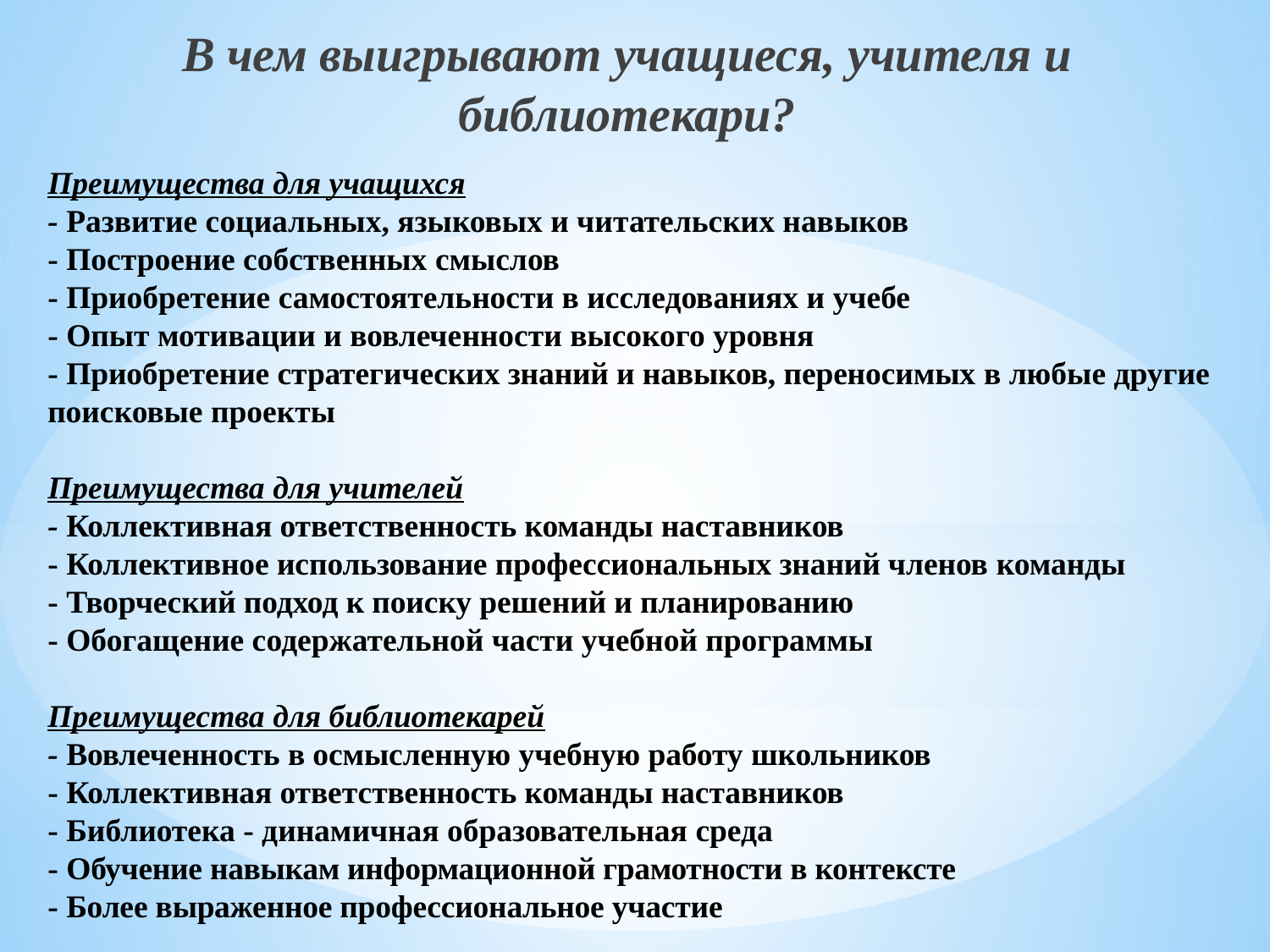

В чем выигрывают учащиеся, учителя и библиотекари?
# Преимущества для учащихся - Развитие социальных, языковых и читательских навыков - Построение собственных смыслов - Приобретение самостоятельности в исследованиях и учебе - Опыт мотивации и вовлеченности высокого уровня - Приобретение стратегических знаний и навыков, переносимых в любые другие поисковые проекты   Преимущества для учителей - Коллективная ответственность команды наставников - Коллективное использование профессиональных знаний членов команды - Творческий подход к поиску решений и планированию - Обогащение содержательной части учебной программы   Преимущества для библиотекарей - Вовлеченность в осмысленную учебную работу школьников - Коллективная ответственность команды наставников - Библиотека - динамичная образовательная среда - Обучение навыкам информационной грамотности в контексте - Более выраженное профессиональное участие